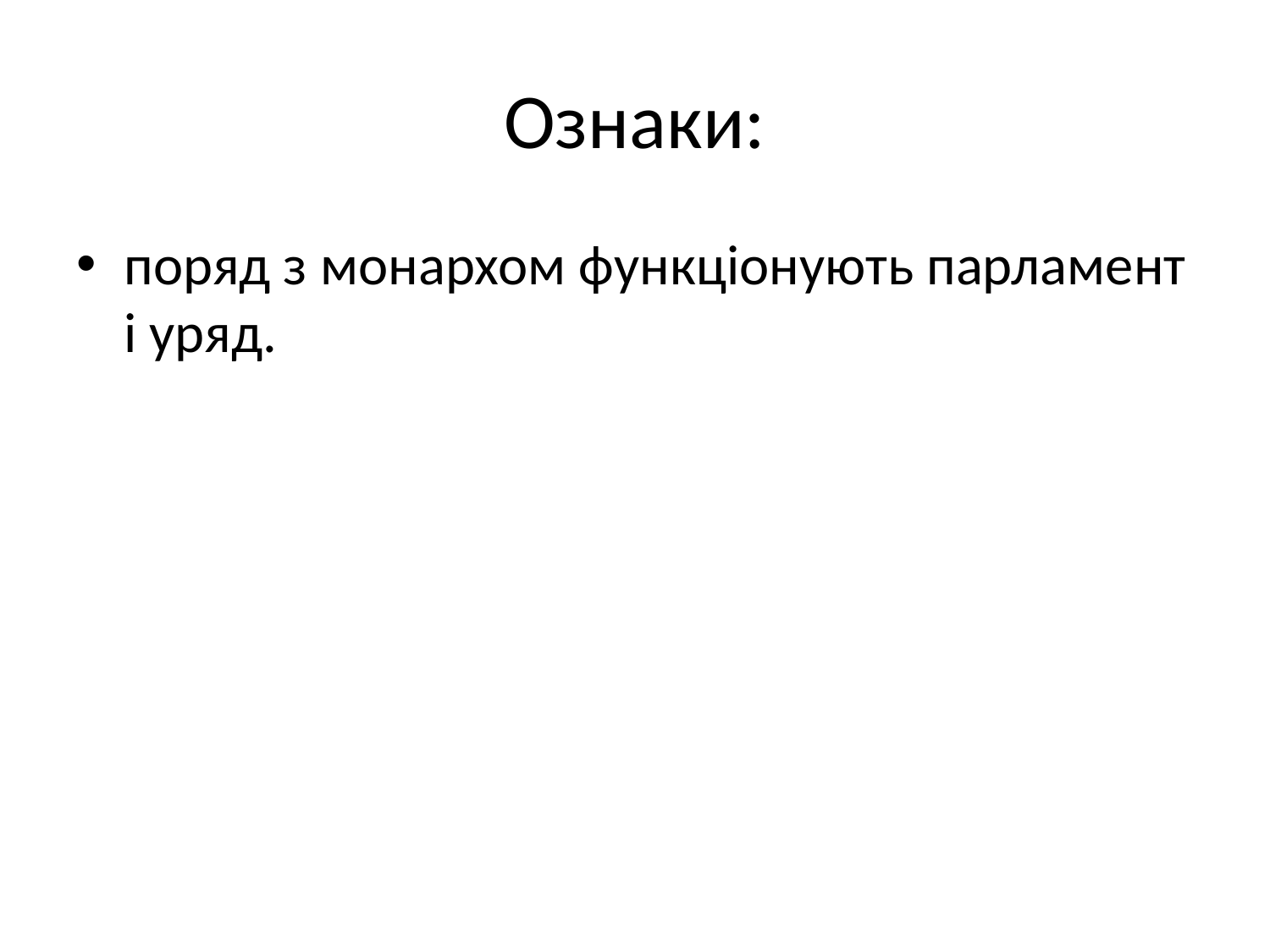

# Ознаки:
поряд з монархом функціонують парламент і уряд.